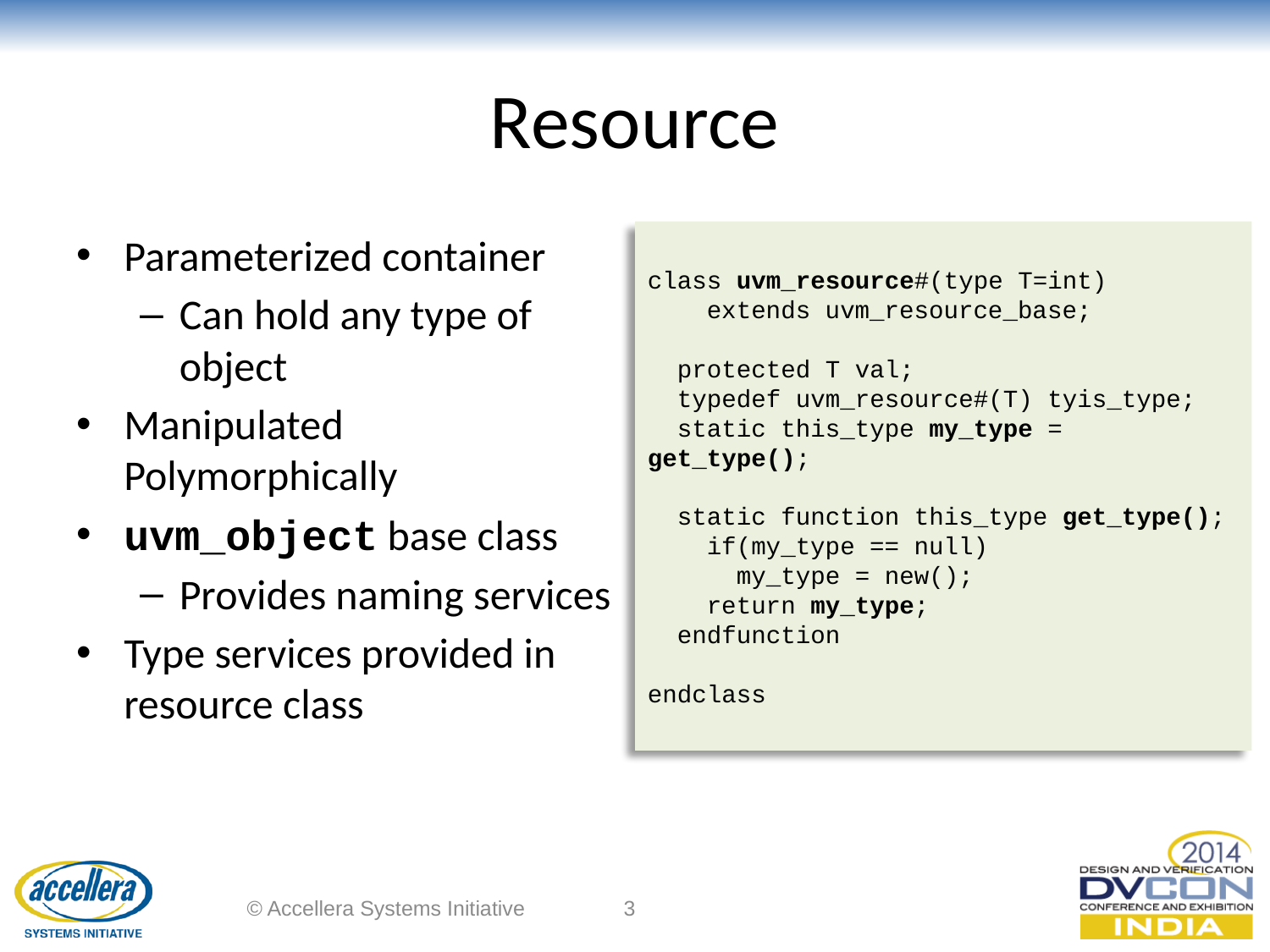

# Resource
class uvm_resource#(type T=int)
    extends uvm_resource_base;

  protected T val;
  typedef uvm_resource#(T) tyis_type;
  static this_type my_type = get_type();

  static function this_type get_type();
    if(my_type == null)
      my_type = new();
    return my_type;
  endfunction

endclass
Parameterized container
Can hold any type of object
Manipulated Polymorphically
uvm_object base class
Provides naming services
Type services provided in resource class
© Accellera Systems Initiative
3